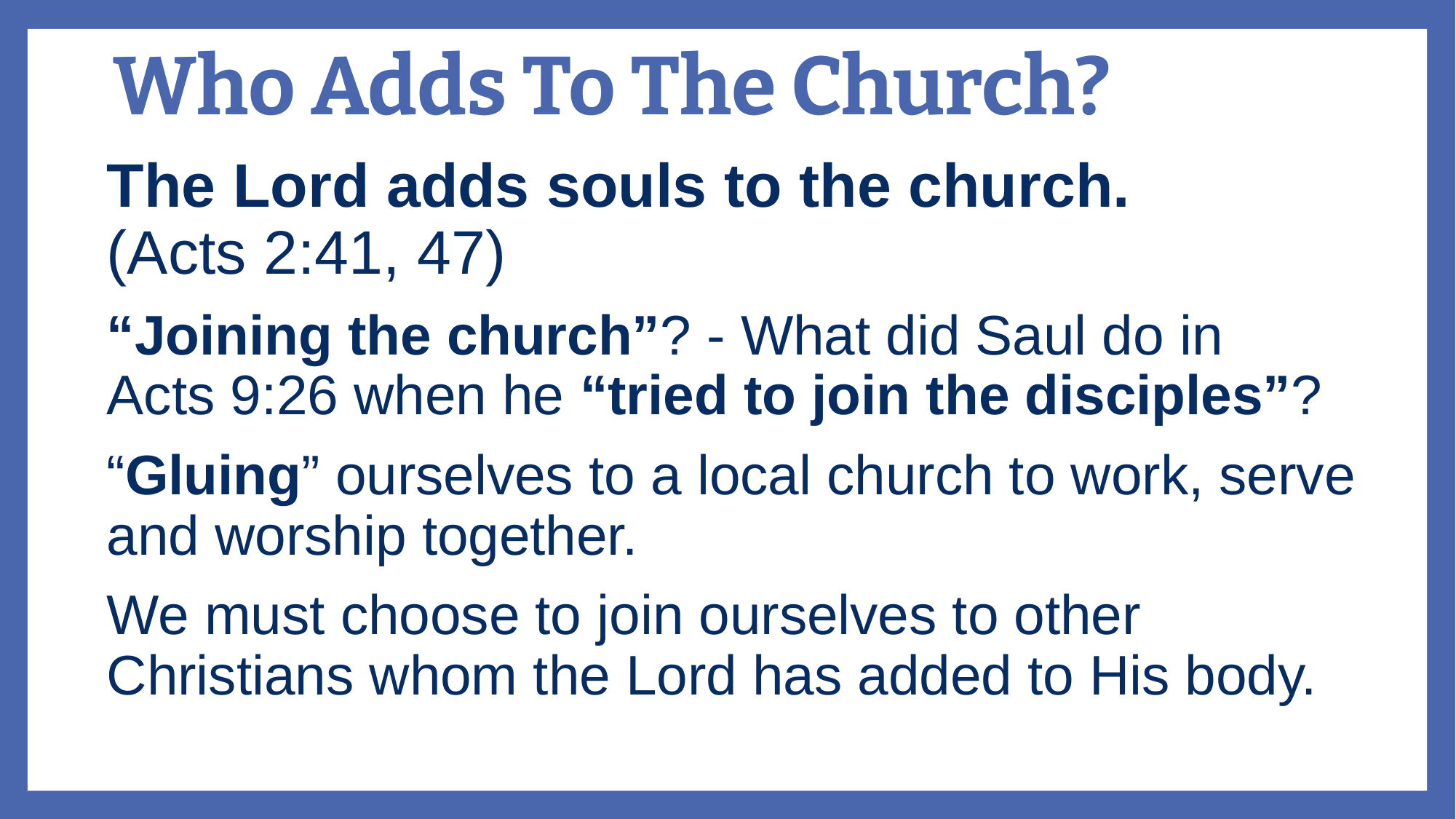

# Who Adds To The Church?
The Lord adds souls to the church.
(Acts 2:41, 47)
“Joining the church”? - What did Saul do in
Acts 9:26 when he “tried to join the disciples”?
“Gluing” ourselves to a local church to work, serve and worship together.
We must choose to join ourselves to other Christians whom the Lord has added to His body.